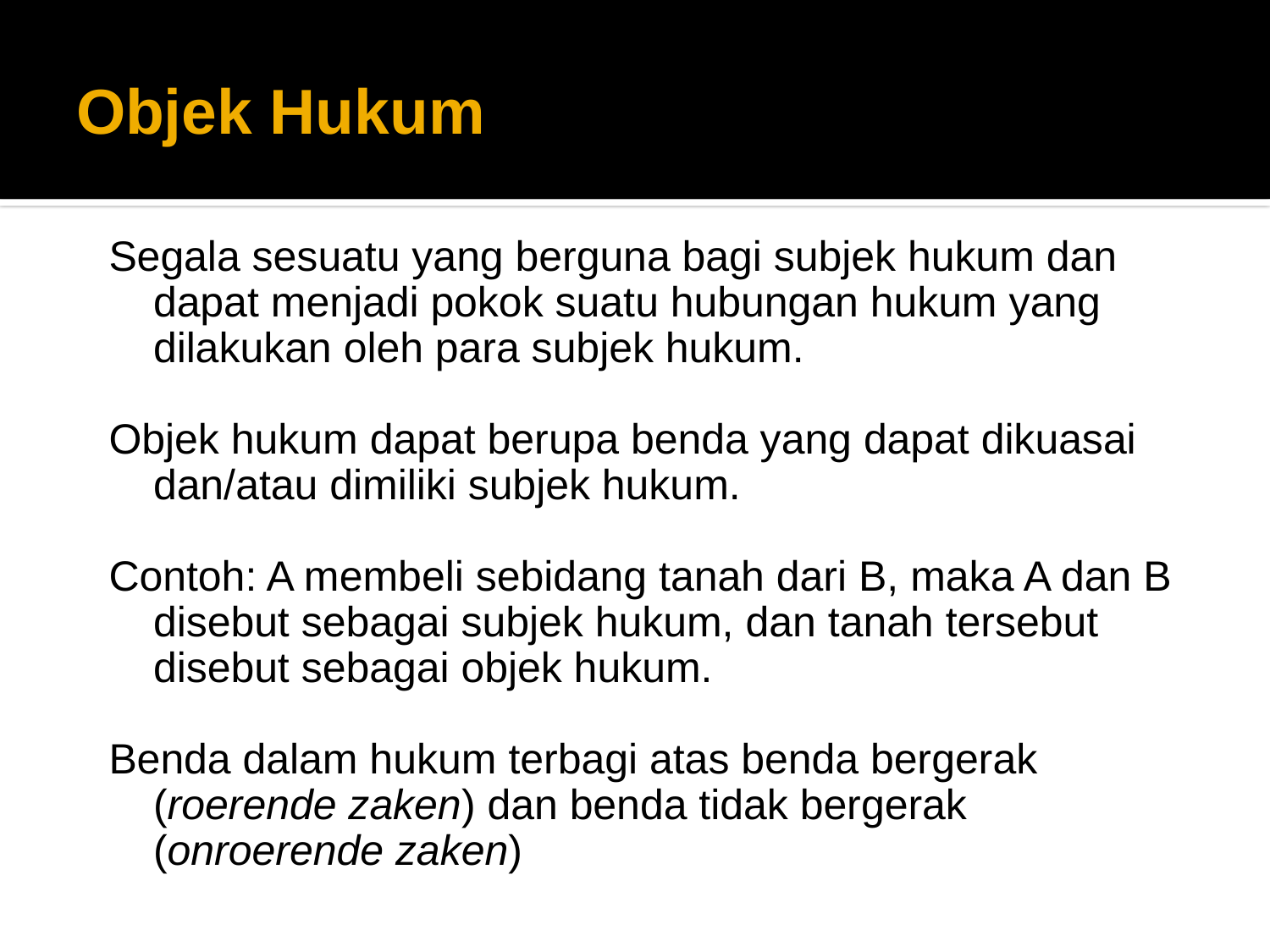

# Objek Hukum
Segala sesuatu yang berguna bagi subjek hukum dan dapat menjadi pokok suatu hubungan hukum yang dilakukan oleh para subjek hukum.

Objek hukum dapat berupa benda yang dapat dikuasai dan/atau dimiliki subjek hukum.

Contoh: A membeli sebidang tanah dari B, maka A dan B disebut sebagai subjek hukum, dan tanah tersebut disebut sebagai objek hukum.

Benda dalam hukum terbagi atas benda bergerak (roerende zaken) dan benda tidak bergerak (onroerende zaken)